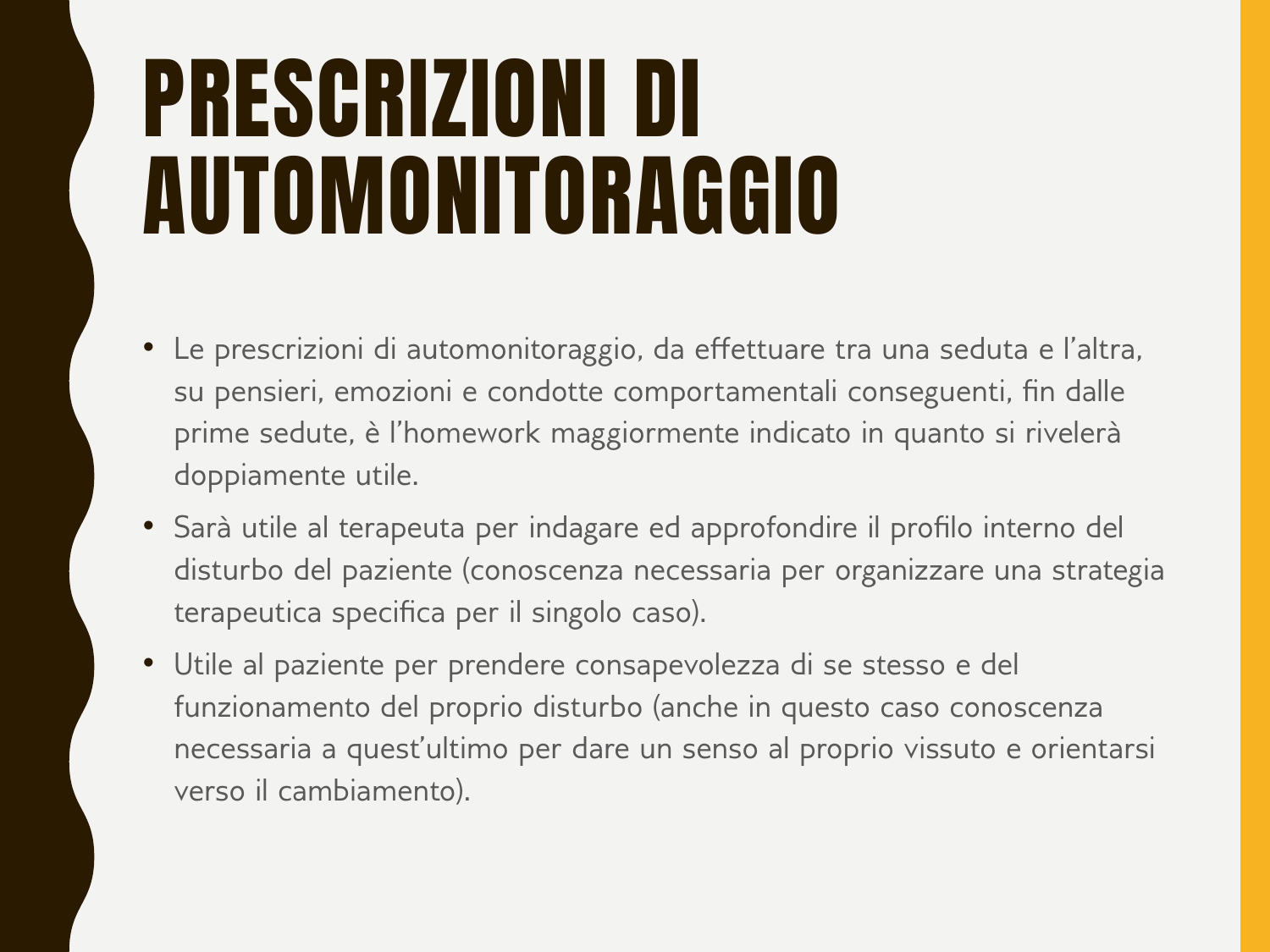

# prescrizioni di automonitoraggio
Le prescrizioni di automonitoraggio, da effettuare tra una seduta e l’altra, su pensieri, emozioni e condotte comportamentali conseguenti, fin dalle prime sedute, è l’homework maggiormente indicato in quanto si rivelerà doppiamente utile.
Sarà utile al terapeuta per indagare ed approfondire il profilo interno del disturbo del paziente (conoscenza necessaria per organizzare una strategia terapeutica specifica per il singolo caso).
Utile al paziente per prendere consapevolezza di se stesso e del funzionamento del proprio disturbo (anche in questo caso conoscenza necessaria a quest’ultimo per dare un senso al proprio vissuto e orientarsi verso il cambiamento).